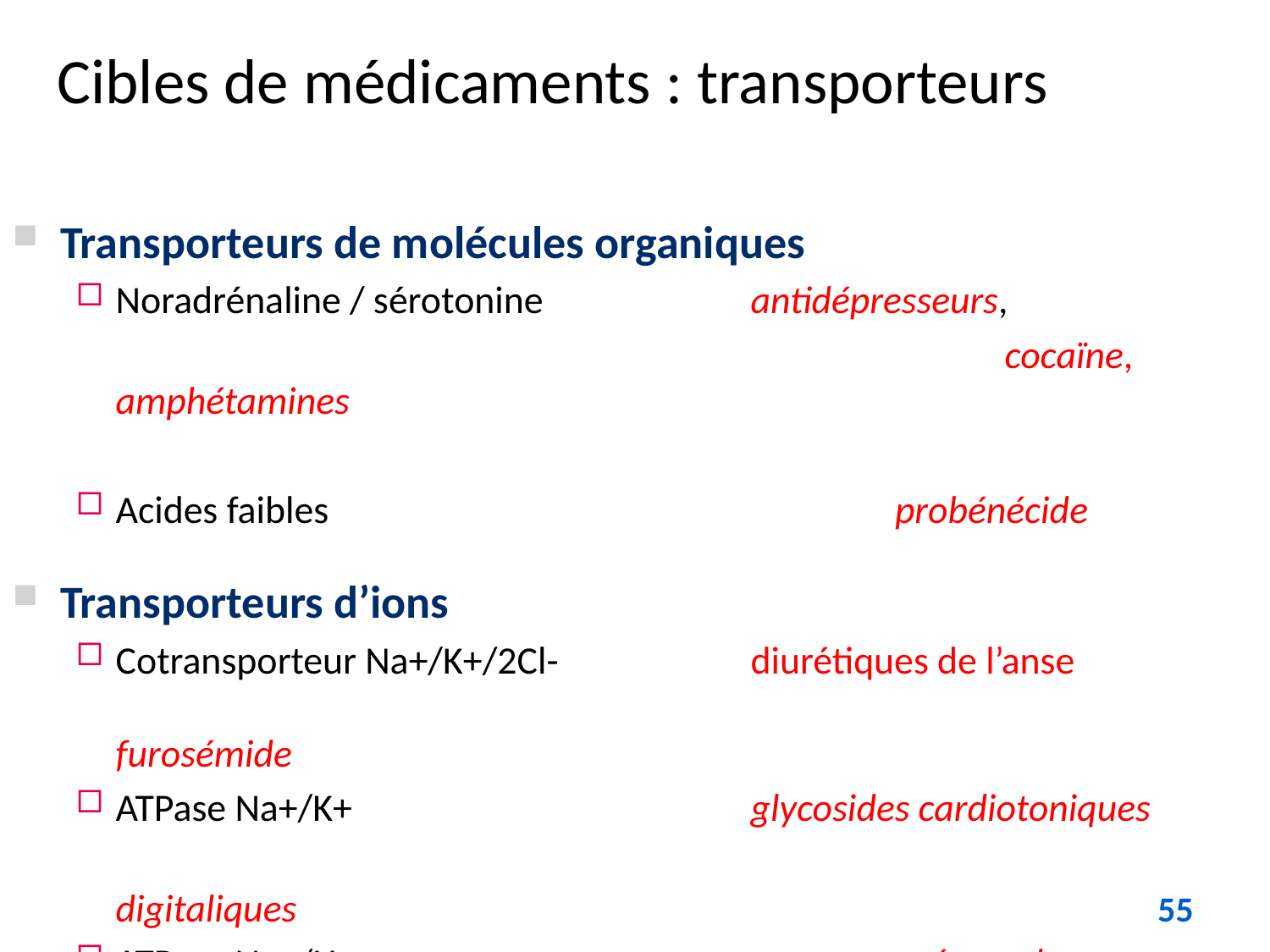

Cibles de médicaments : transporteurs
Transporteurs de molécules organiques
Noradrénaline / sérotonine		antidépresseurs,
								cocaïne, amphétamines

Acides faibles					  probénécide
Transporteurs d’ions
Cotransporteur Na+/K+/2Cl-		diurétiques de l’anse 									furosémide
ATPase Na+/K+				glycosides cardiotoniques
									digitaliques
ATPase Na+/H+					oméprazole
55